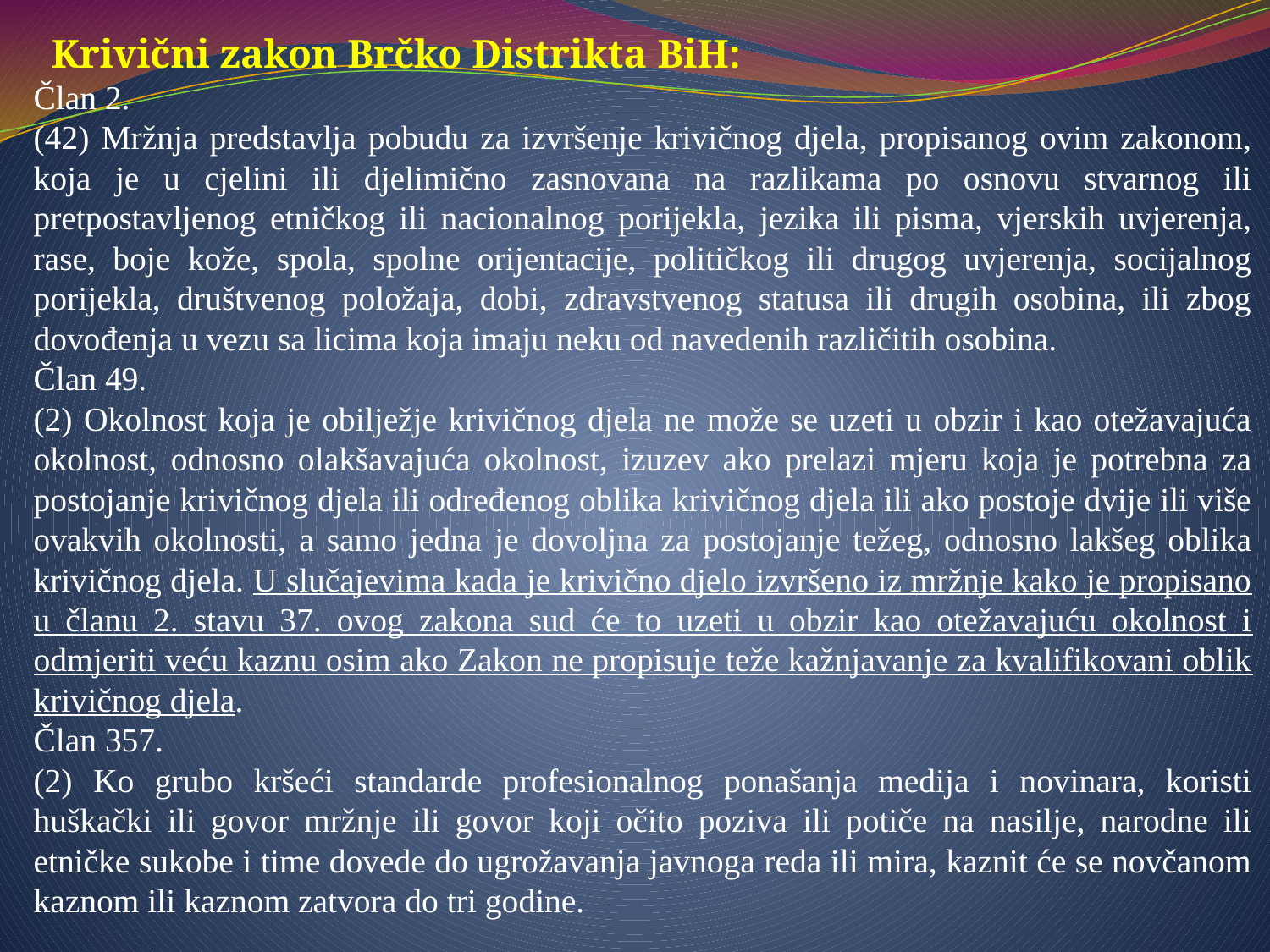

Krivični zakon Brčko Distrikta BiH:
Član 2.
(42) Mržnja predstavlja pobudu za izvršenje krivičnog djela, propisanog ovim zakonom, koja je u cjelini ili djelimično zasnovana na razlikama po osnovu stvarnog ili pretpostavljenog etničkog ili nacionalnog porijekla, jezika ili pisma, vjerskih uvjerenja, rase, boje kože, spola, spolne orijentacije, političkog ili drugog uvjerenja, socijalnog porijekla, društvenog položaja, dobi, zdravstvenog statusa ili drugih osobina, ili zbog dovođenja u vezu sa licima koja imaju neku od navedenih različitih osobina.
Član 49.
(2) Okolnost koja je obilježje krivičnog djela ne može se uzeti u obzir i kao otežavajuća okolnost, odnosno olakšavajuća okolnost, izuzev ako prelazi mjeru koja je potrebna za postojanje krivičnog djela ili određenog oblika krivičnog djela ili ako postoje dvije ili više ovakvih okolnosti, a samo jedna je dovoljna za postojanje težeg, odnosno lakšeg oblika krivičnog djela. U slučajevima kada je krivično djelo izvršeno iz mržnje kako je propisano u članu 2. stavu 37. ovog zakona sud će to uzeti u obzir kao otežavajuću okolnost i odmjeriti veću kaznu osim ako Zakon ne propisuje teže kažnjavanje za kvalifikovani oblik krivičnog djela.
Član 357.
(2) Ko grubo kršeći standarde profesionalnog ponašanja medija i novinara, koristi huškački ili govor mržnje ili govor koji očito poziva ili potiče na nasilje, narodne ili etničke sukobe i time dovede do ugrožavanja javnoga reda ili mira, kaznit će se novčanom kaznom ili kaznom zatvora do tri godine.

#